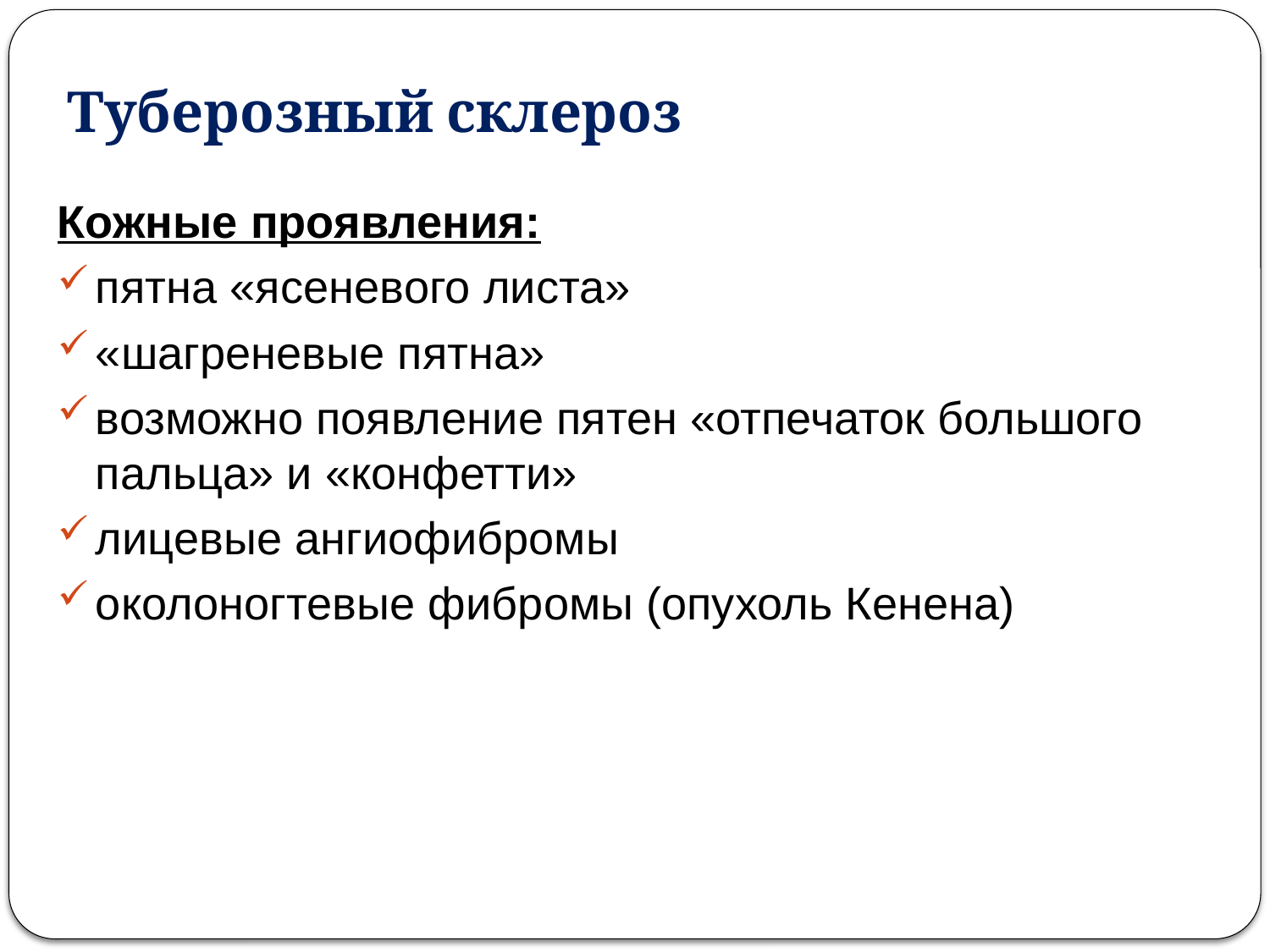

# Туберозный склероз
Кожные проявления:
пятна «ясеневого листа»
«шагреневые пятна»
возможно появление пятен «отпечаток большого пальца» и «конфетти»
лицевые ангиофибромы
околоногтевые фибромы (опухоль Кенена)